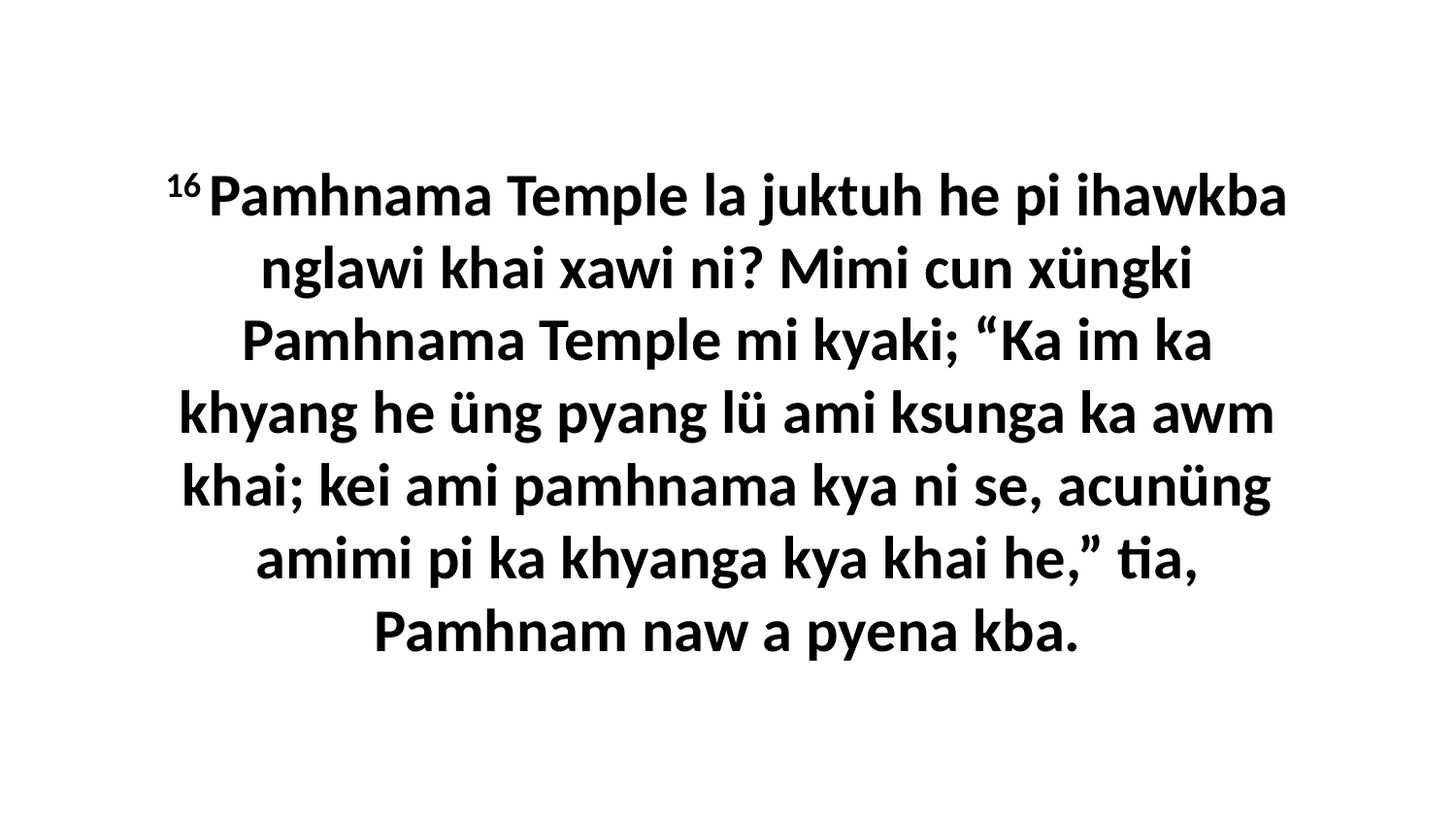

16 Pamhnama Temple la juktuh he pi ihawkba nglawi khai xawi ni? Mimi cun xüngki Pamhnama Temple mi kyaki; “Ka im ka khyang he üng pyang lü ami ksunga ka awm khai; kei ami pamhnama kya ni se, acunüng amimi pi ka khyanga kya khai he,” tia, Pamhnam naw a pyena kba.